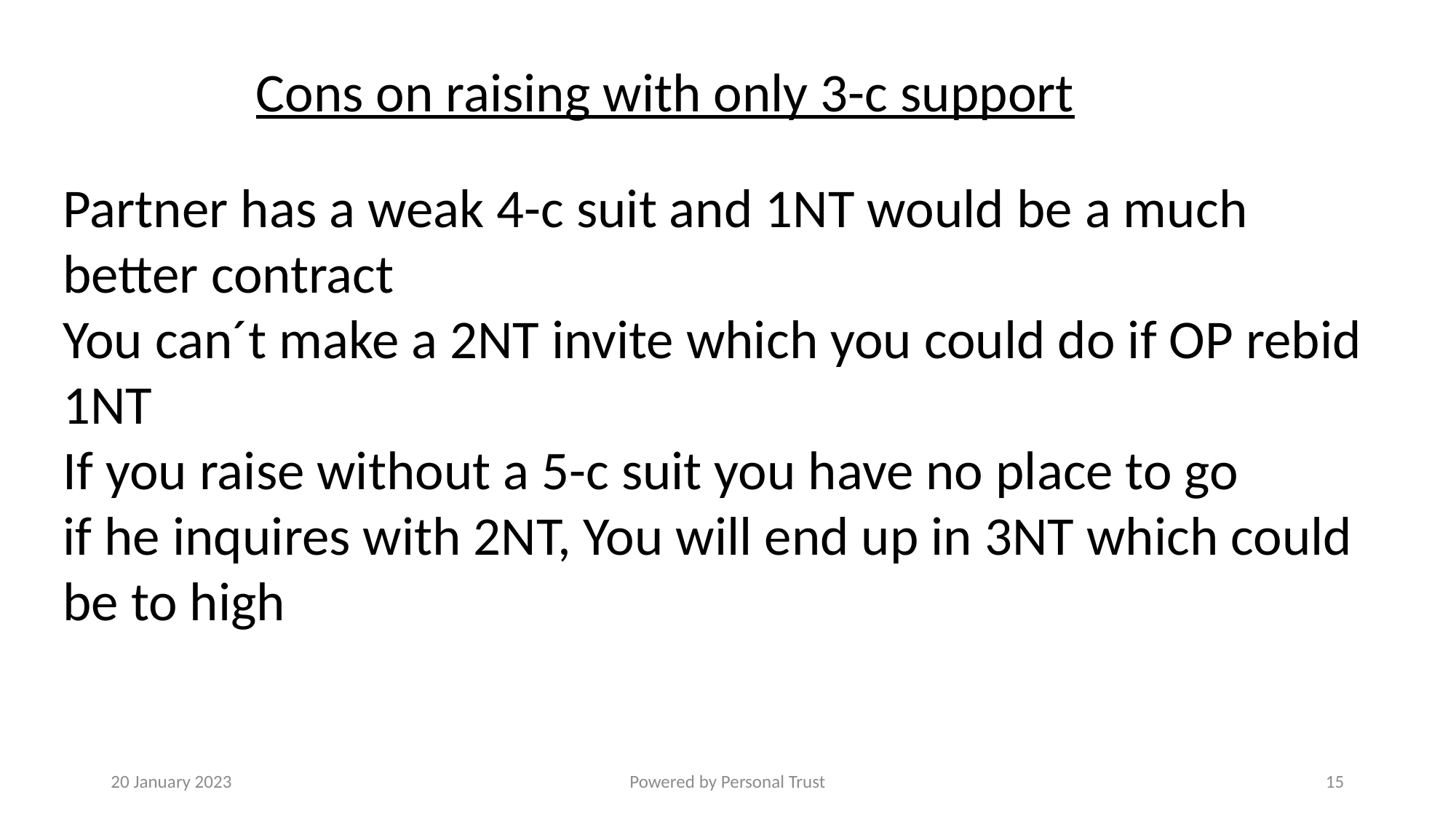

Cons on raising with only 3-c support

Partner has a weak 4-c suit and 1NT would be a much better contract
You can´t make a 2NT invite which you could do if OP rebid 1NT
If you raise without a 5-c suit you have no place to go
if he inquires with 2NT, You will end up in 3NT which could be to high
20 January 2023
Powered by Personal Trust
15